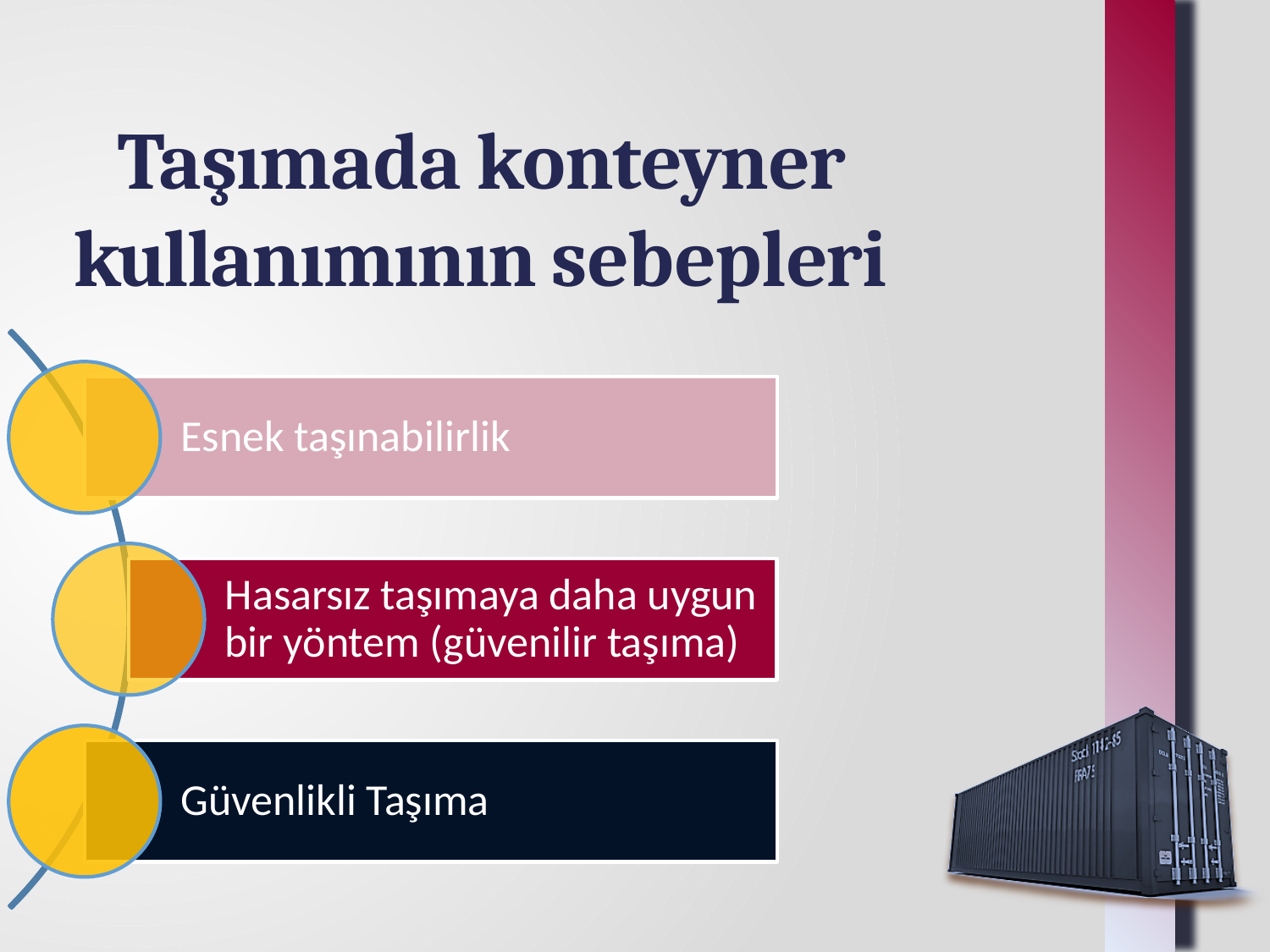

Taşımada konteyner kullanımının sebepleri
Esnek taşınabilirlik
Hasarsız taşımaya daha uygun bir yöntem (güvenilir taşıma)
Güvenlikli Taşıma